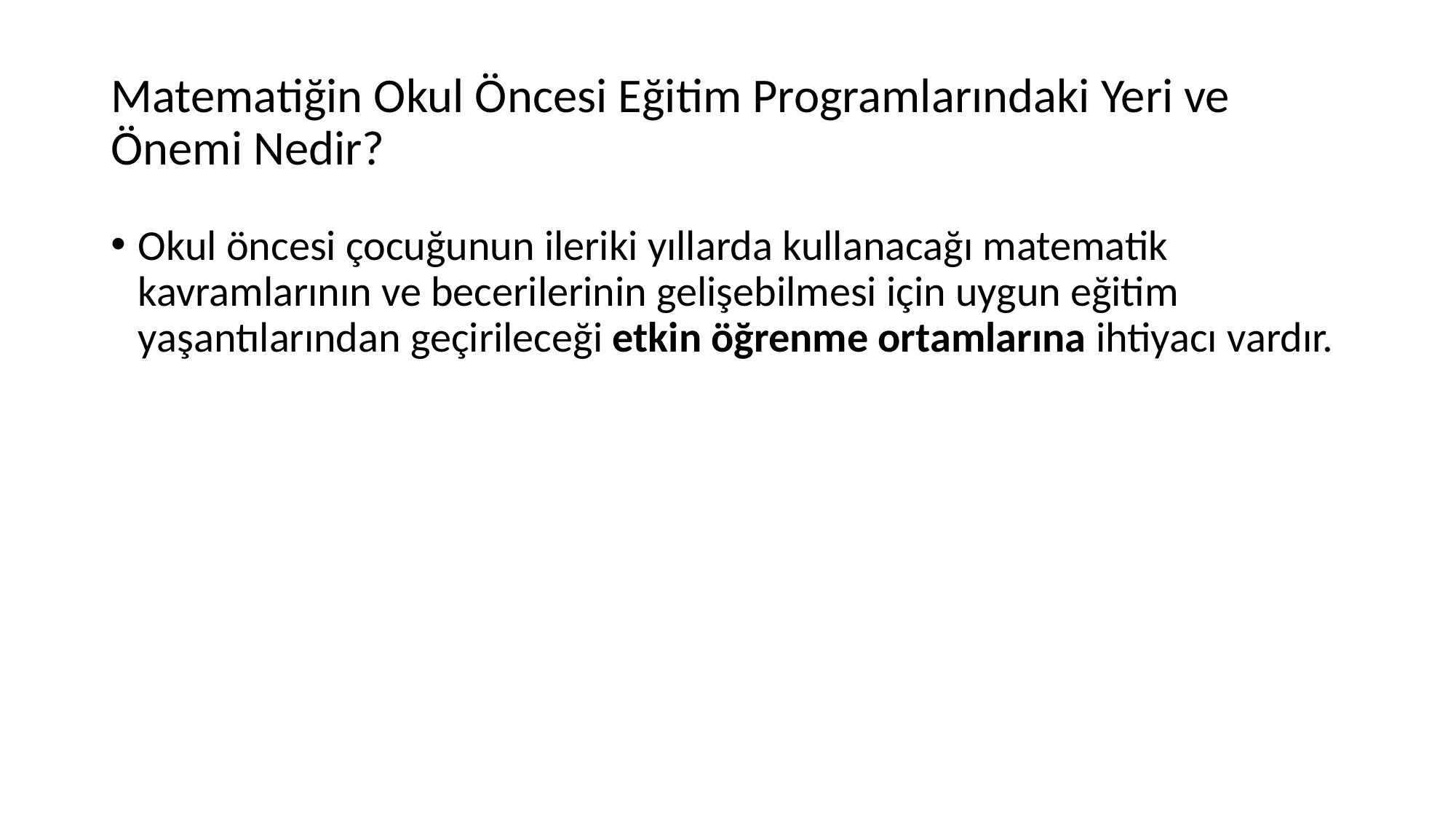

# Matematiğin Okul Öncesi Eğitim Programlarındaki Yeri ve Önemi Nedir?
Okul öncesi çocuğunun ileriki yıllarda kullanacağı matematik kavramlarının ve becerilerinin gelişebilmesi için uygun eğitim yaşantılarından geçirileceği etkin öğrenme ortamlarına ihtiyacı vardır.